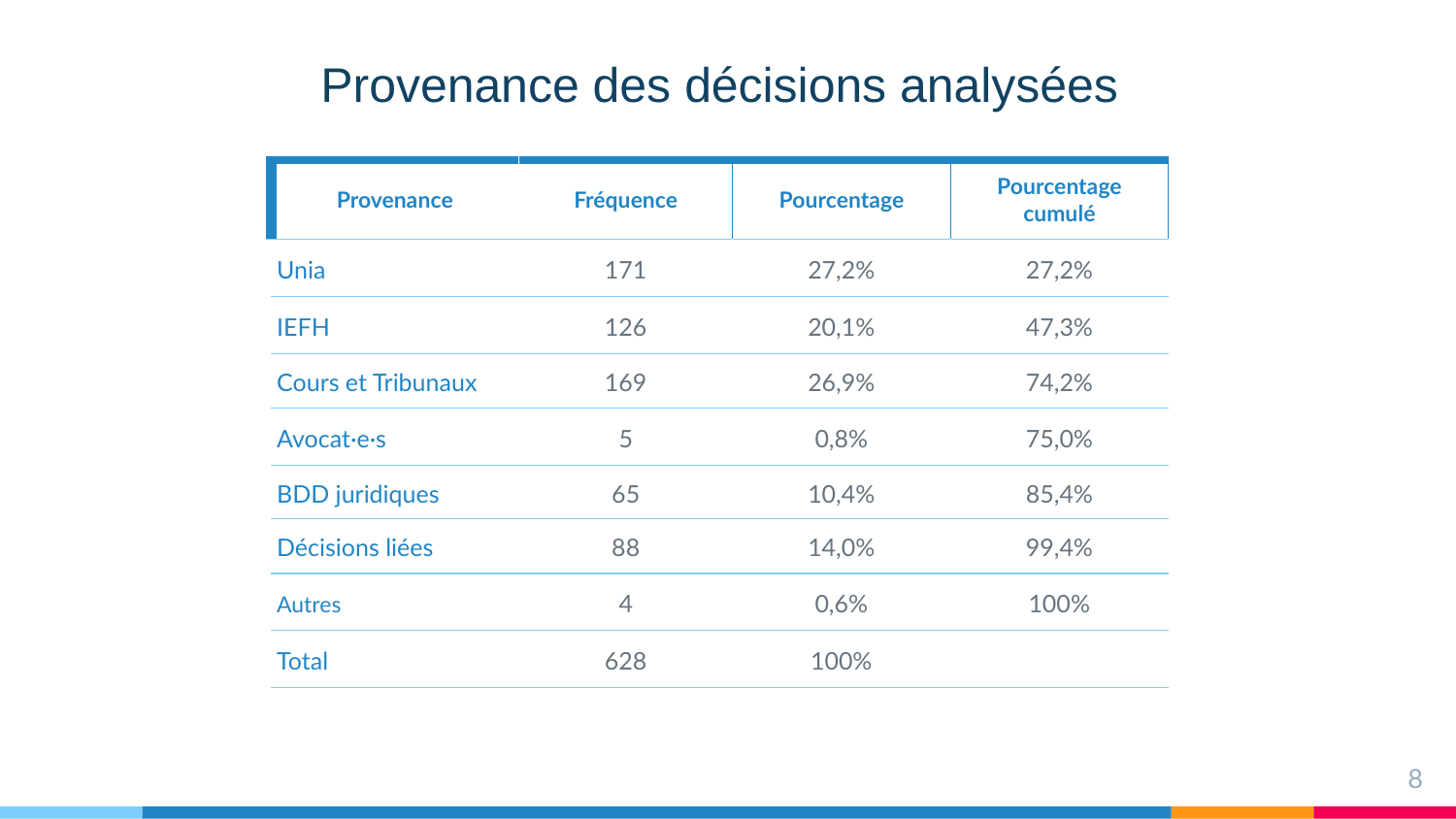

# Provenance des décisions analysées
| Provenance | Fréquence | Pourcentage | Pourcentage cumulé |
| --- | --- | --- | --- |
| Unia | 171 | 27,2% | 27,2% |
| IEFH | 126 | 20,1% | 47,3% |
| Cours et Tribunaux | 169 | 26,9% | 74,2% |
| Avocat·e·s | 5 | 0,8% | 75,0% |
| BDD juridiques | 65 | 10,4% | 85,4% |
| Décisions liées | 88 | 14,0% | 99,4% |
| Autres | 4 | 0,6% | 100% |
| Total | 628 | 100% |  |
8